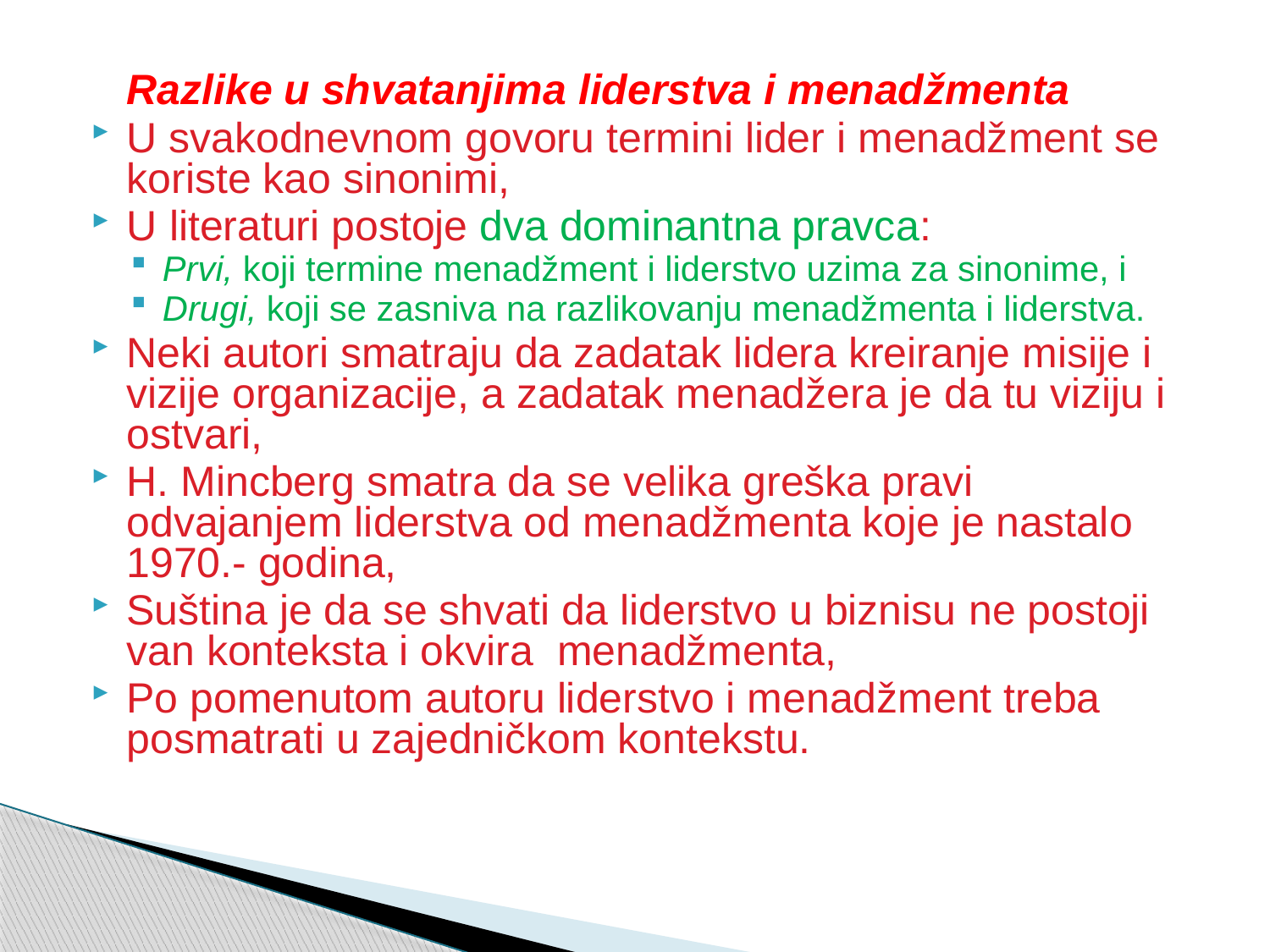

Razlike u shvatanjima liderstva i menadžmenta
U svakodnevnom govoru termini lider i menadžment se koriste kao sinonimi,
U literaturi postoje dva dominantna pravca:
Prvi, koji termine menadžment i liderstvo uzima za sinonime, i
Drugi, koji se zasniva na razlikovanju menadžmenta i liderstva.
Neki autori smatraju da zadatak lidera kreiranje misije i vizije organizacije, a zadatak menadžera je da tu viziju i ostvari,
H. Mincberg smatra da se velika greška pravi odvajanjem liderstva od menadžmenta koje je nastalo 1970.- godina,
Suština je da se shvati da liderstvo u biznisu ne postoji van konteksta i okvira  menadžmenta,
Po pomenutom autoru liderstvo i menadžment treba posmatrati u zajedničkom kontekstu.